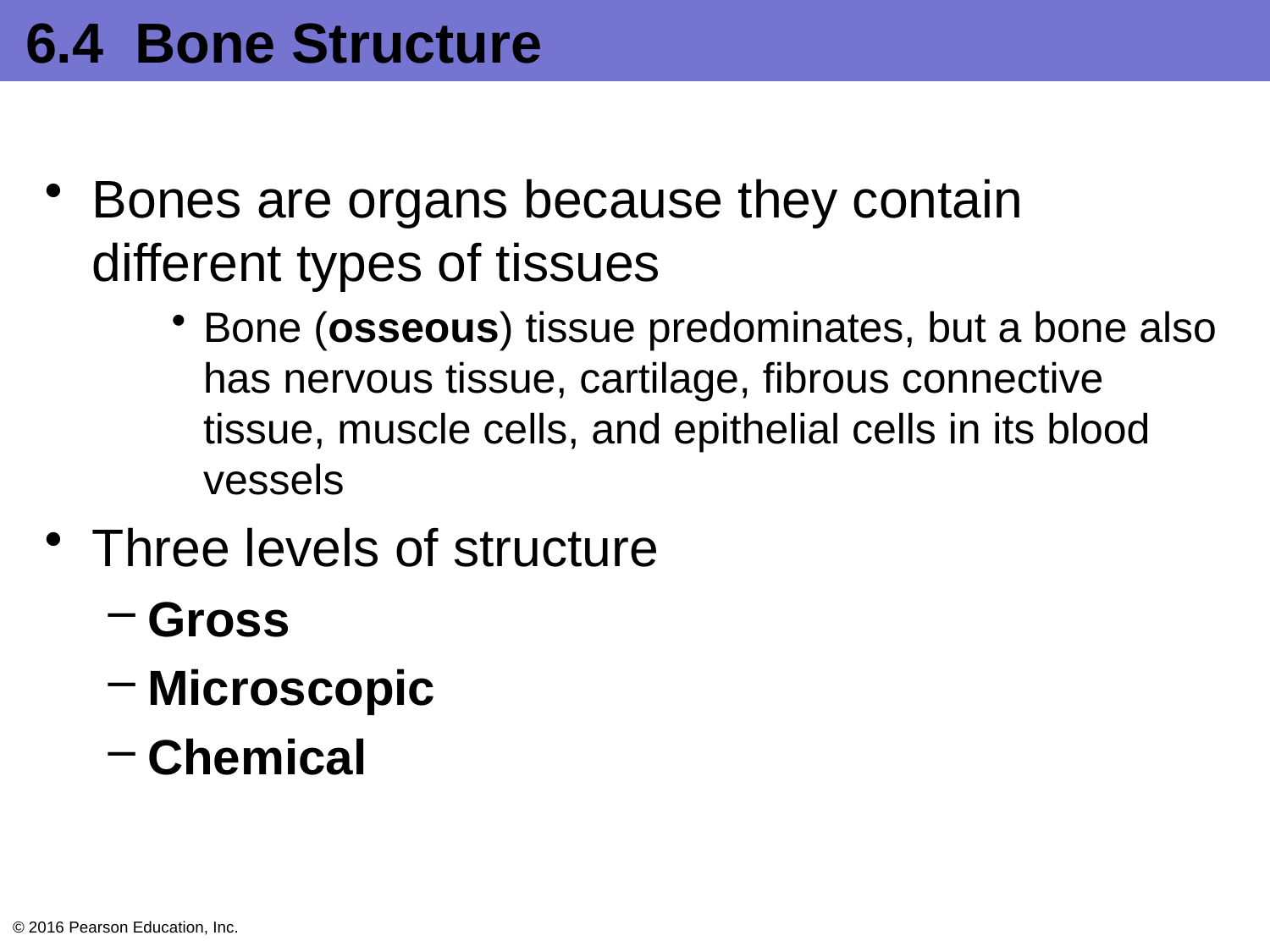

# 6.4  Bone Structure
Bones are organs because they contain different types of tissues
Bone (osseous) tissue predominates, but a bone also has nervous tissue, cartilage, fibrous connective tissue, muscle cells, and epithelial cells in its blood vessels
Three levels of structure
Gross
Microscopic
Chemical
© 2016 Pearson Education, Inc.